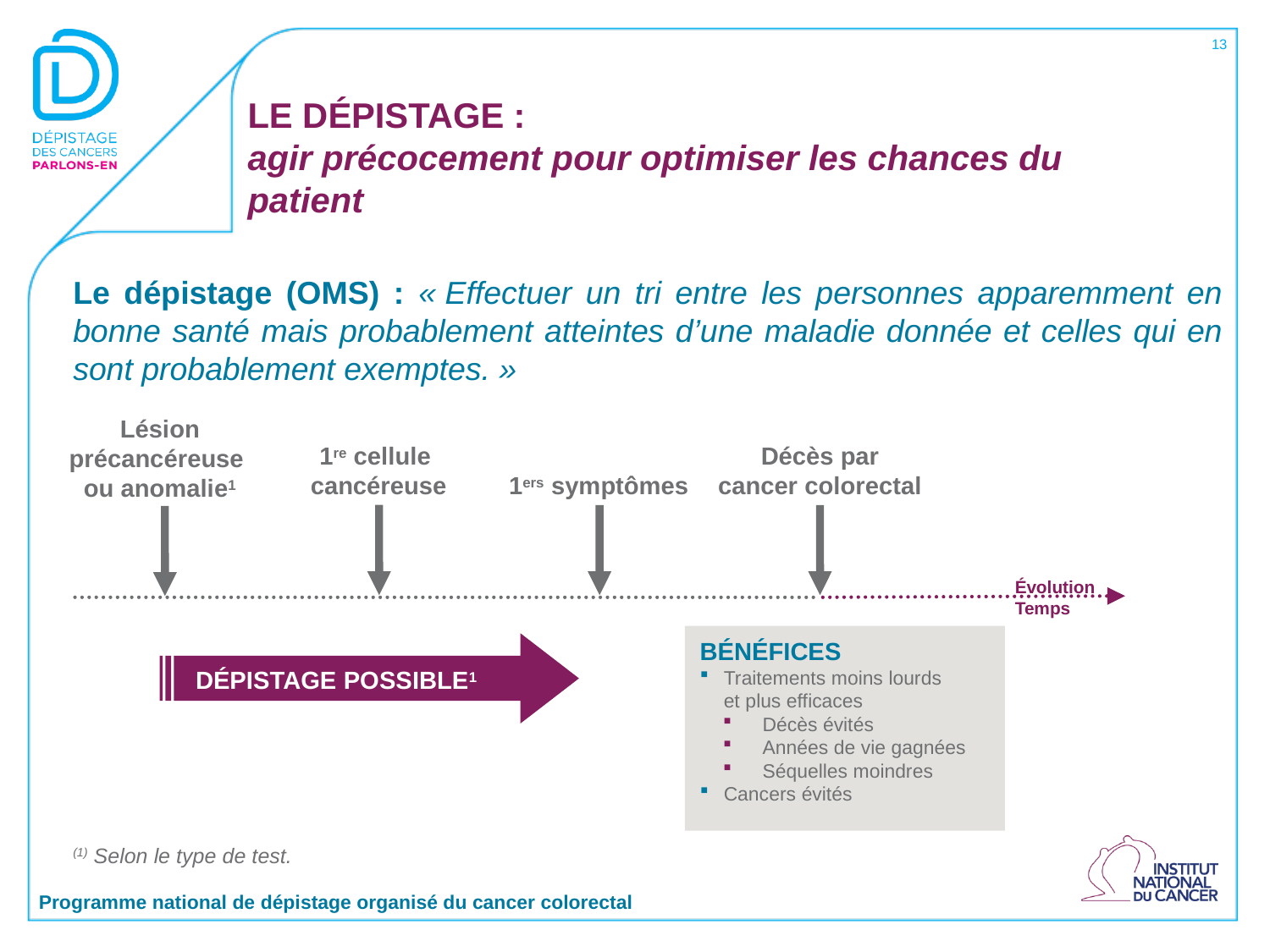

13
# LE DÉPISTAGE : agir précocement pour optimiser les chances du patient
Le dépistage (OMS) : « Effectuer un tri entre les personnes apparemment en bonne santé mais probablement atteintes d’une maladie donnée et celles qui en sont probablement exemptes. »
1re cellule
cancéreuse
Décès par
cancer colorectal
Lésion précancéreuse
ou anomalie1
1ers symptômes

Évolution
Temps

BÉNÉFICES
Traitements moins lourds
et plus efficaces
Décès évités
Années de vie gagnées
Séquelles moindres
Cancers évités

DÉPISTAGE POSSIBLE1
(1) Selon le type de test.
Programme national de dépistage organisé du cancer colorectal